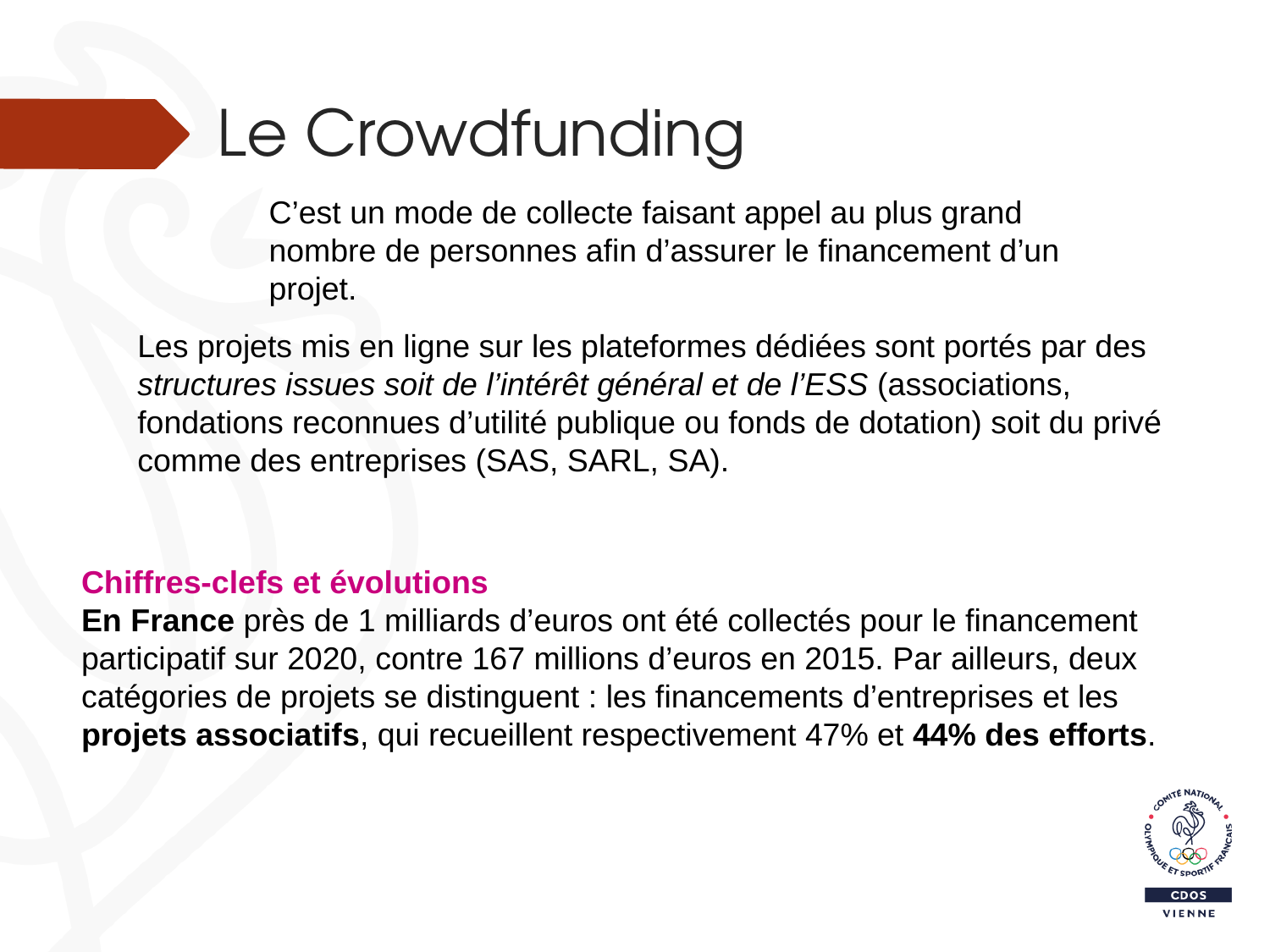

Le Crowdfunding
C’est un mode de collecte faisant appel au plus grand nombre de personnes afin d’assurer le financement d’un projet.
Les projets mis en ligne sur les plateformes dédiées sont portés par des structures issues soit de l’intérêt général et de l’ESS (associations, fondations reconnues d’utilité publique ou fonds de dotation) soit du privé comme des entreprises (SAS, SARL, SA).
Chiffres-clefs et évolutions
En France près de 1 milliards d’euros ont été collectés pour le financement participatif sur 2020, contre 167 millions d’euros en 2015. Par ailleurs, deux catégories de projets se distinguent : les financements d’entreprises et les projets associatifs, qui recueillent respectivement 47% et 44% des efforts.